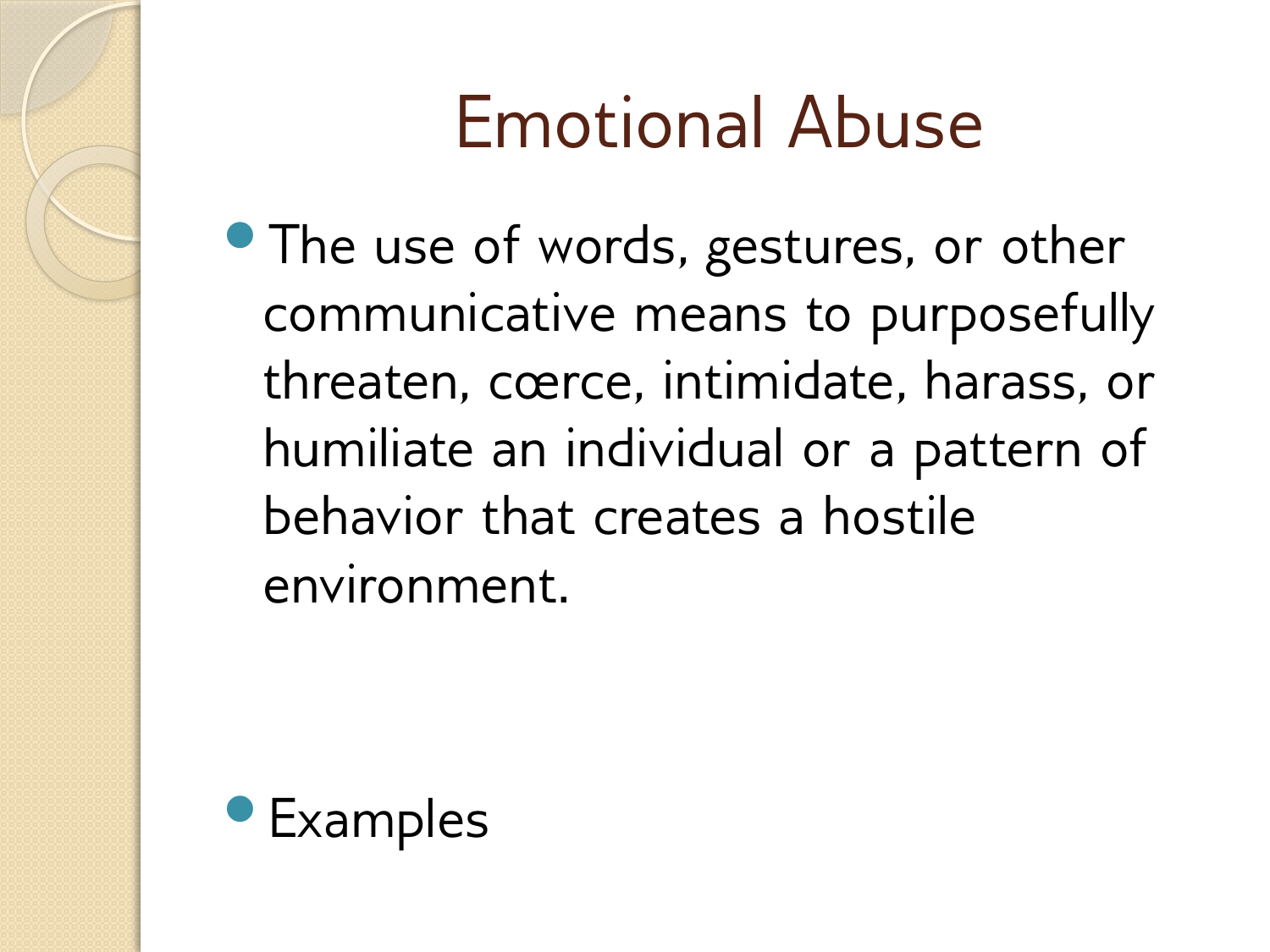

# Emotional Abuse
The use of words, gestures, or other communicative means to purposefully threaten, coerce, intimidate, harass, or humiliate an individual or a pattern of behavior that creates a hostile environment.

Examples